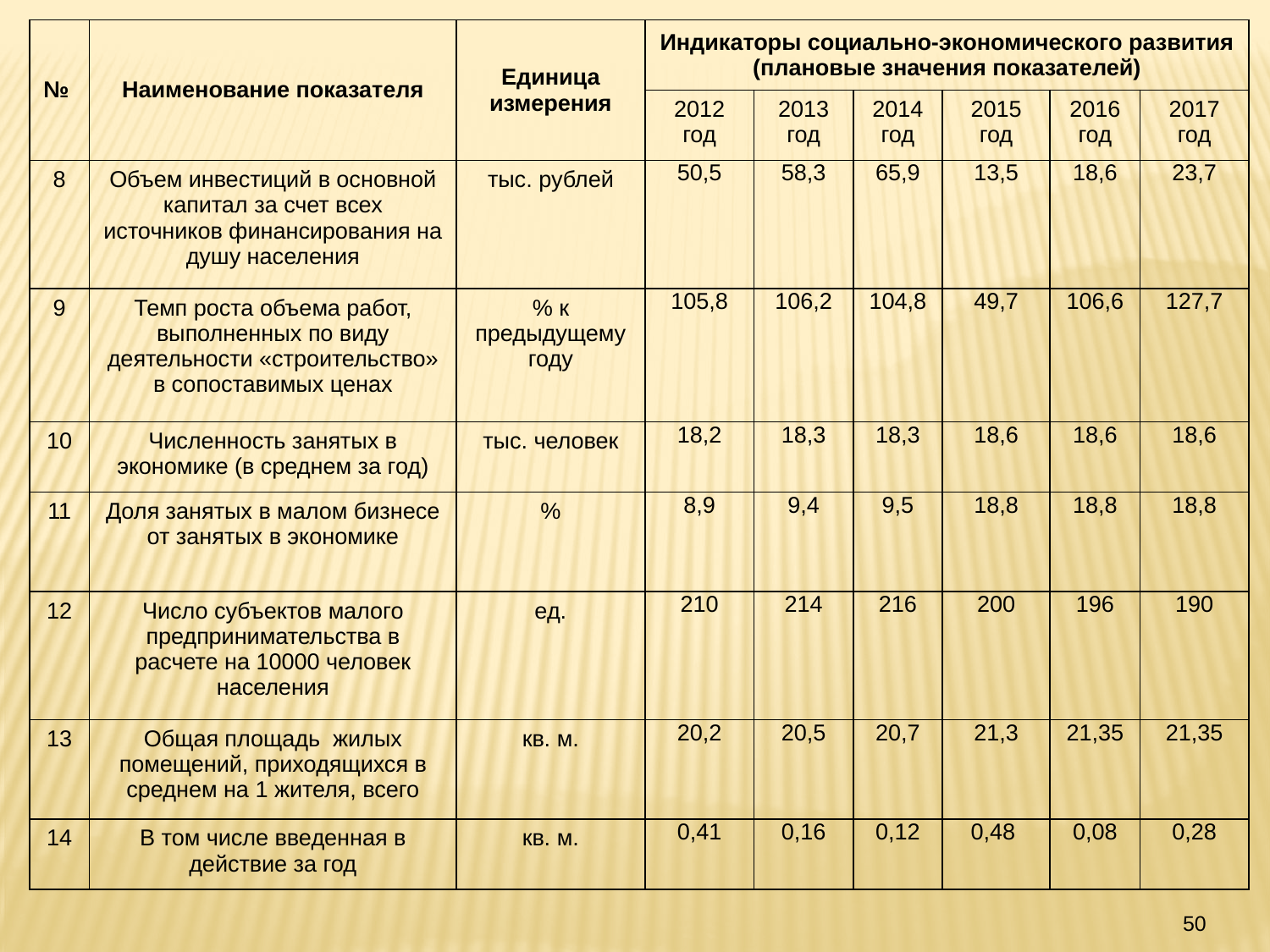

| № | Наименование показателя | Единица измерения | Индикаторы социально-экономического развития (плановые значения показателей) |  |  |  |  |  |
| --- | --- | --- | --- | --- | --- | --- | --- | --- |
|  |  |  | 2012 год | 2013 год | 2014 год | 2015 год | 2016 год | 2017 год |
| 8 | Объем инвестиций в основной капитал за счет всех источников финансирования на душу населения | тыс. рублей | 50,5 | 58,3 | 65,9 | 13,5 | 18,6 | 23,7 |
| 9 | Темп роста объема работ, выполненных по виду деятельности «строительство» в сопоставимых ценах | % к предыдущему году | 105,8 | 106,2 | 104,8 | 49,7 | 106,6 | 127,7 |
| 10 | Численность занятых в экономике (в среднем за год) | тыс. человек | 18,2 | 18,3 | 18,3 | 18,6 | 18,6 | 18,6 |
| 11 | Доля занятых в малом бизнесе от занятых в экономике | % | 8,9 | 9,4 | 9,5 | 18,8 | 18,8 | 18,8 |
| 12 | Число субъектов малого предпринимательства в расчете на 10000 человек населения | ед. | 210 | 214 | 216 | 200 | 196 | 190 |
| 13 | Общая площадь жилых помещений, приходящихся в среднем на 1 жителя, всего | кв. м. | 20,2 | 20,5 | 20,7 | 21,3 | 21,35 | 21,35 |
| 14 | В том числе введенная в действие за год | кв. м. | 0,41 | 0,16 | 0,12 | 0,48 | 0,08 | 0,28 |
50